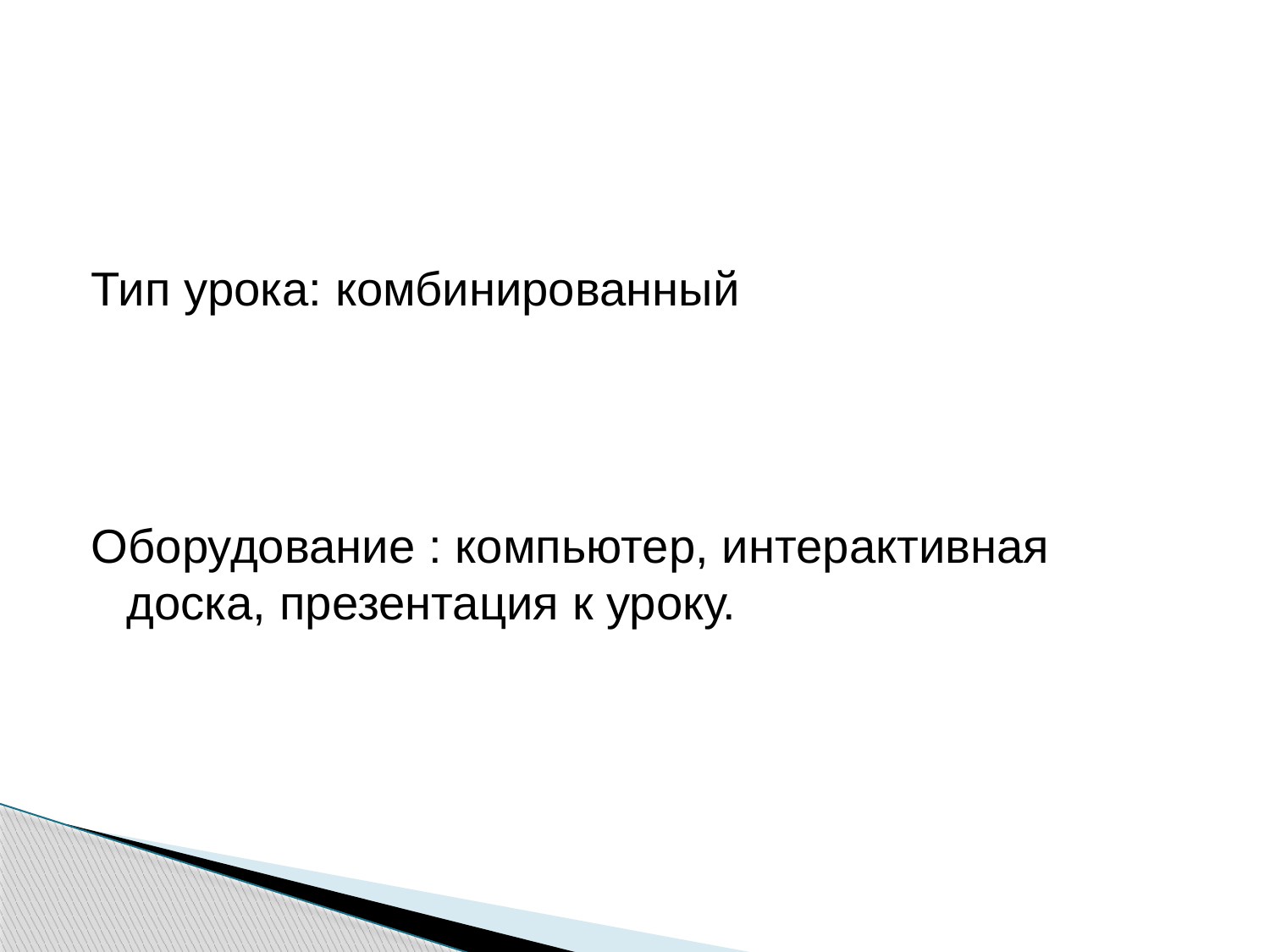

Тип урока: комбинированный

Оборудование : компьютер, интерактивная доска, презентация к уроку.